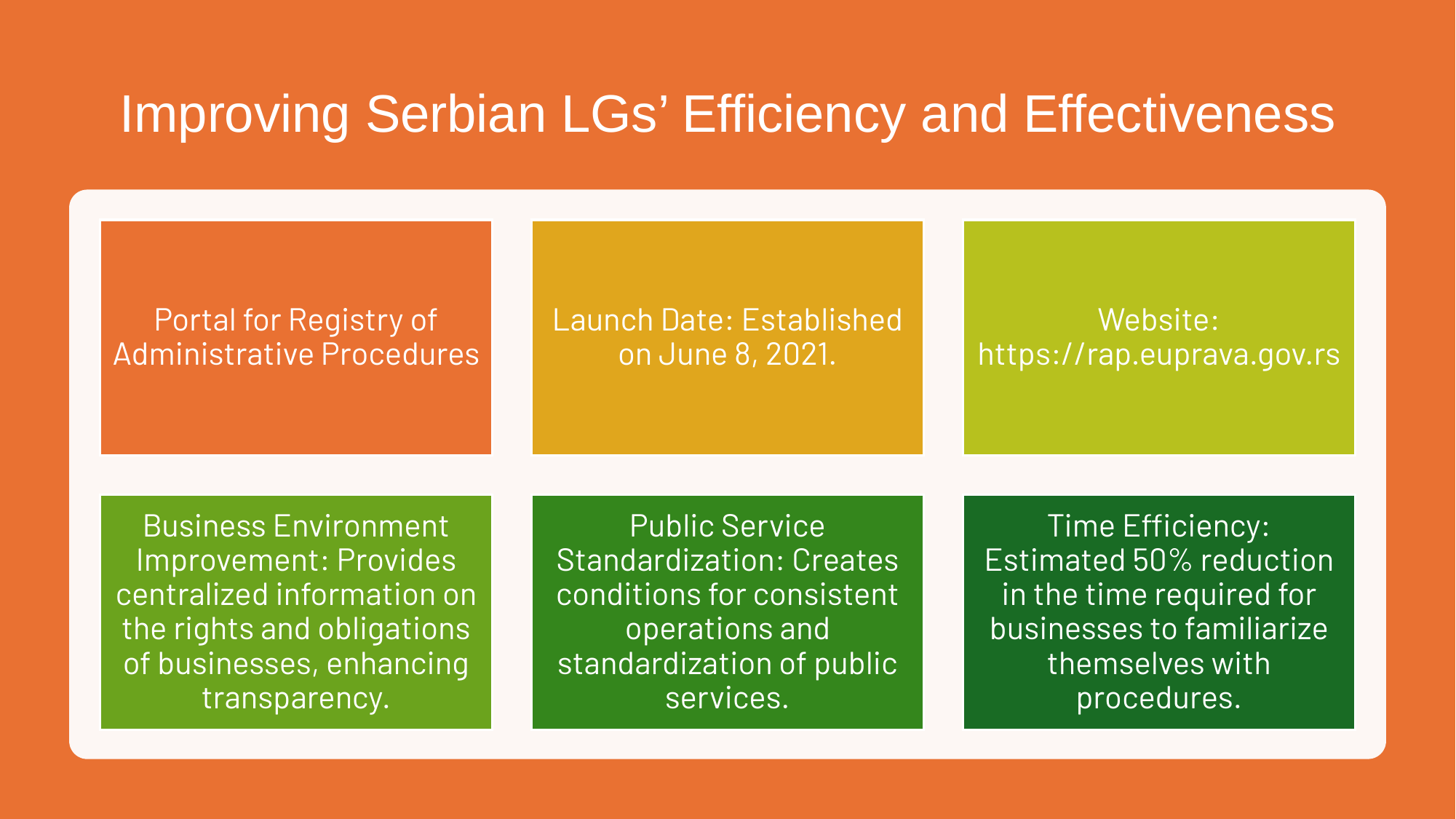

# Improving Serbian LGs’ Efficiency and Effectiveness

Portal for Registry of Administrative Procedures
Launch Date: Established on June 8, 2021.
Website: https://rap.euprava.gov.rs
Business Environment Improvement: Provides centralized information on the rights and obligations of businesses, enhancing transparency.
Public Service Standardization: Creates conditions for consistent operations and standardization of public services.
Time Efficiency: Estimated 50% reduction in the time required for businesses to familiarize themselves with procedures.